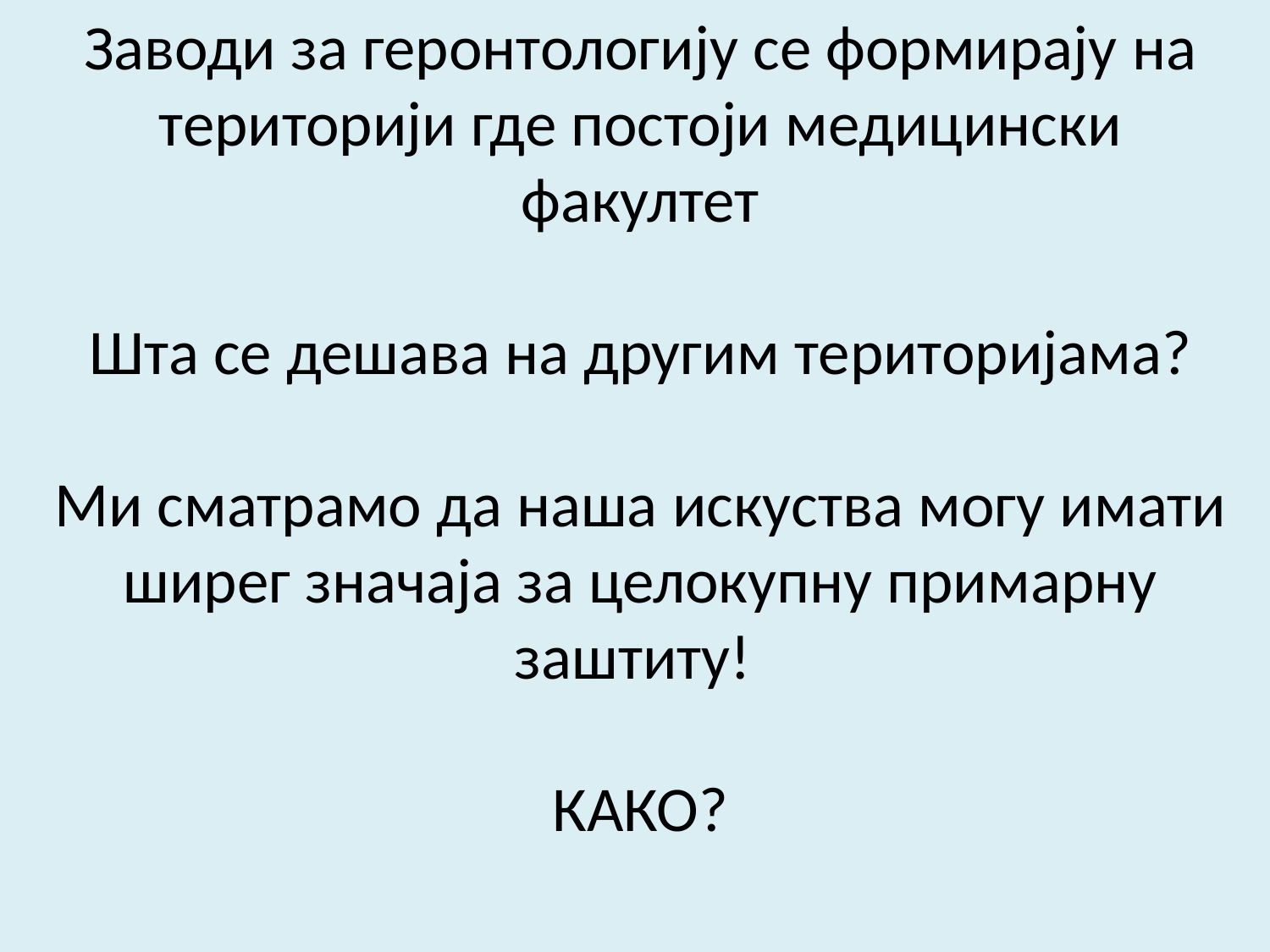

Заводи за геронтологију се формирају на територији где постоји медицински факултет

Шта се дешава на другим територијама?

Ми сматрамо да наша искуства могу имати ширег значаја за целокупну примарну заштиту!

КАКО?